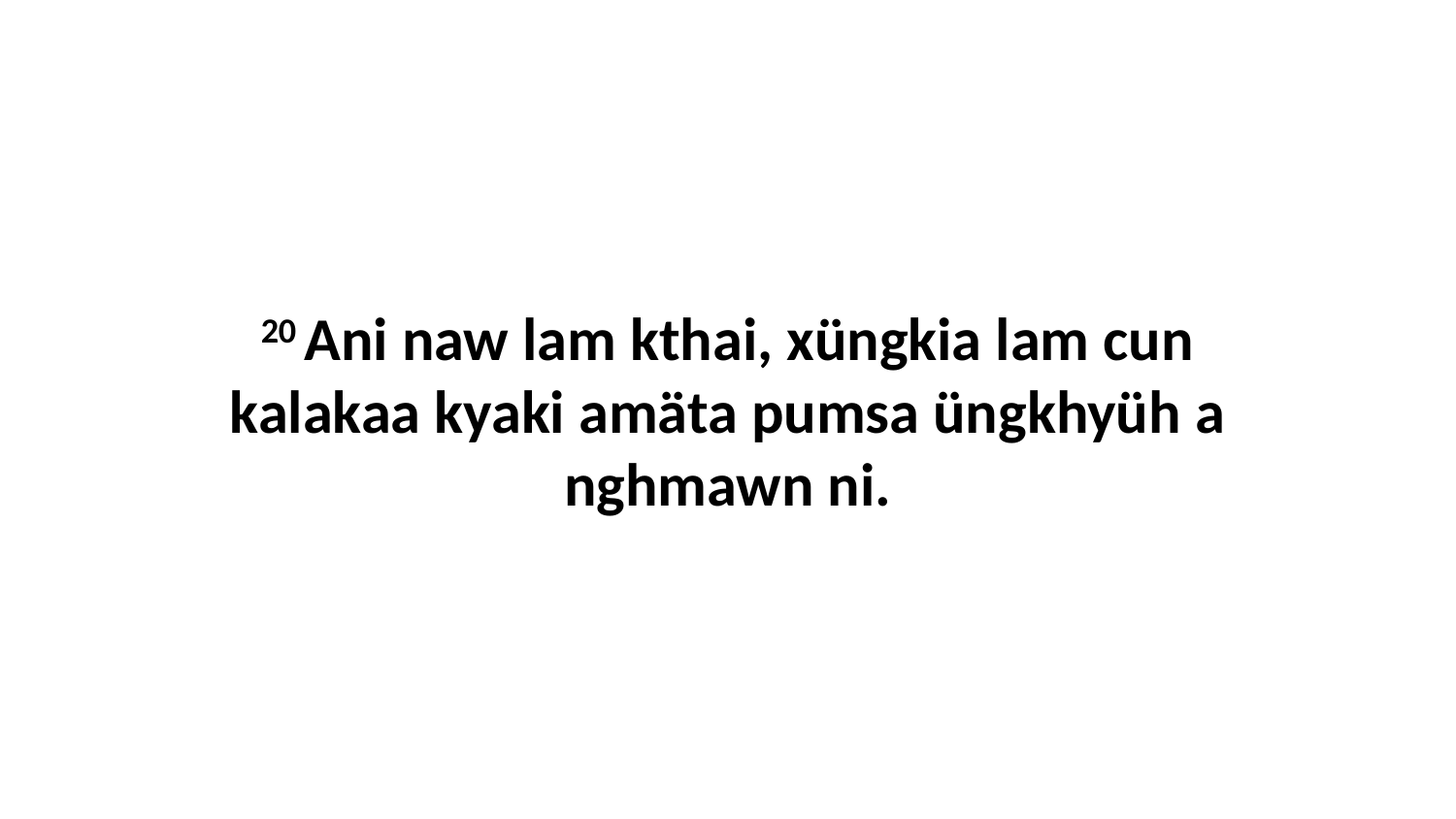

20 Ani naw lam kthai, xüngkia lam cun kalakaa kyaki amäta pumsa üngkhyüh a nghmawn ni.